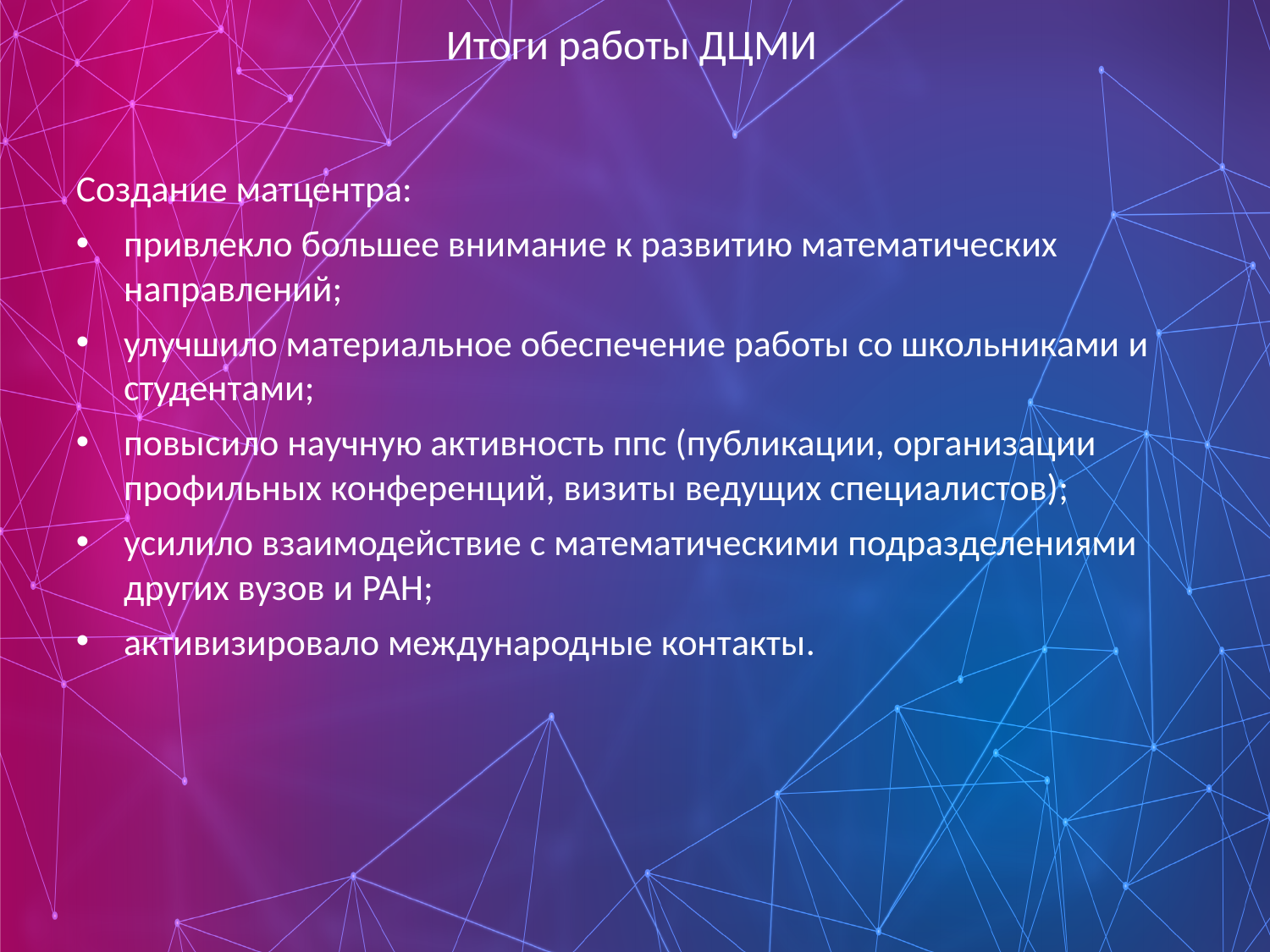

Итоги работы ДЦМИ
Создание матцентра:
привлекло большее внимание к развитию математических направлений;
улучшило материальное обеспечение работы со школьниками и студентами;
повысило научную активность ппс (публикации, организации профильных конференций, визиты ведущих специалистов);
усилило взаимодействие с математическими подразделениями других вузов и РАН;
активизировало международные контакты.